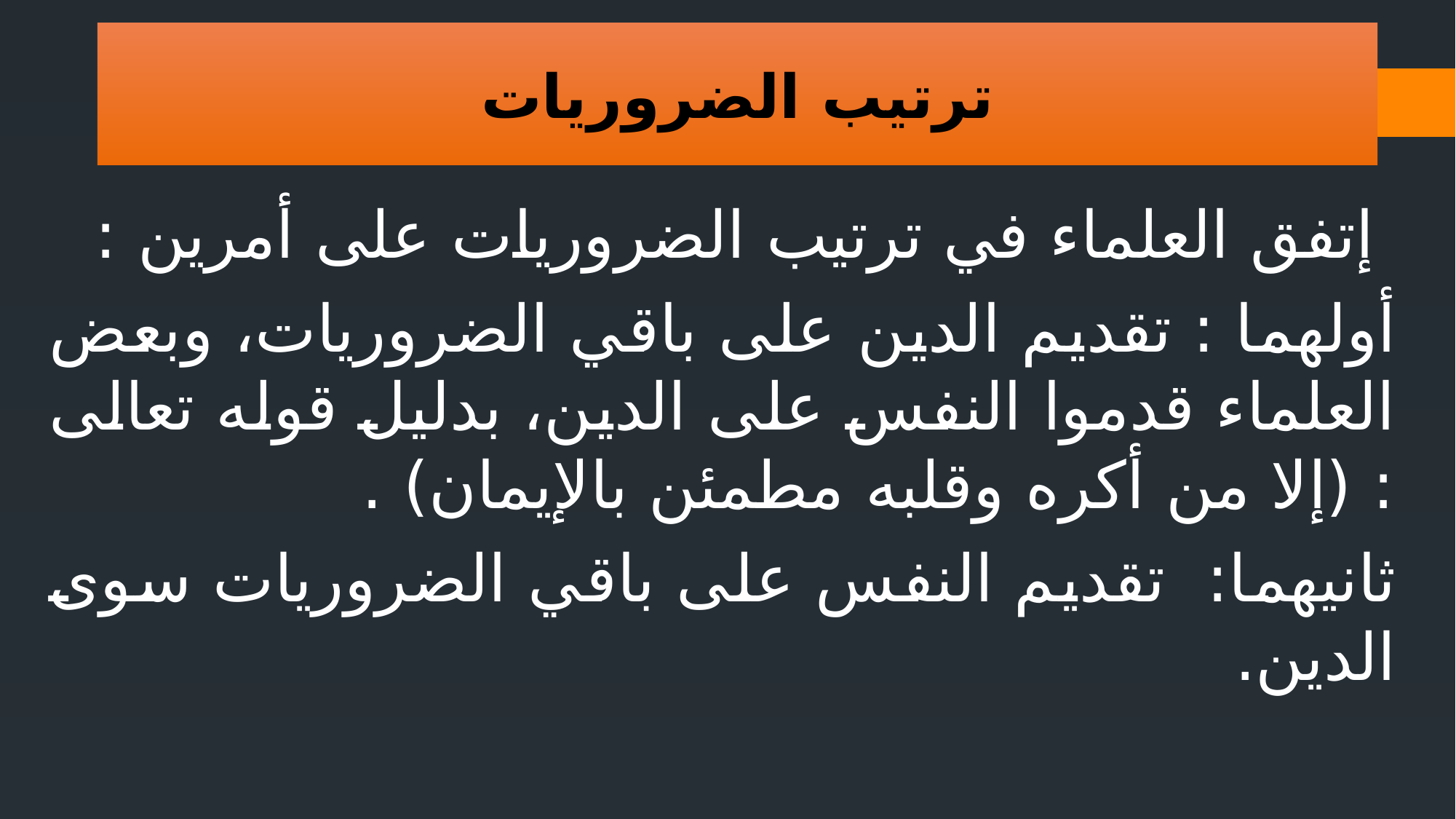

ترتيب الضروريات
 إتفق العلماء في ترتيب الضروريات على أمرين :
أولهما : تقديم الدين على باقي الضروريات، وبعض العلماء قدموا النفس على الدين، بدليل قوله تعالى : (إلا من أكره وقلبه مطمئن بالإيمان) .
ثانيهما:  تقديم النفس على باقي الضروريات سوى الدين.